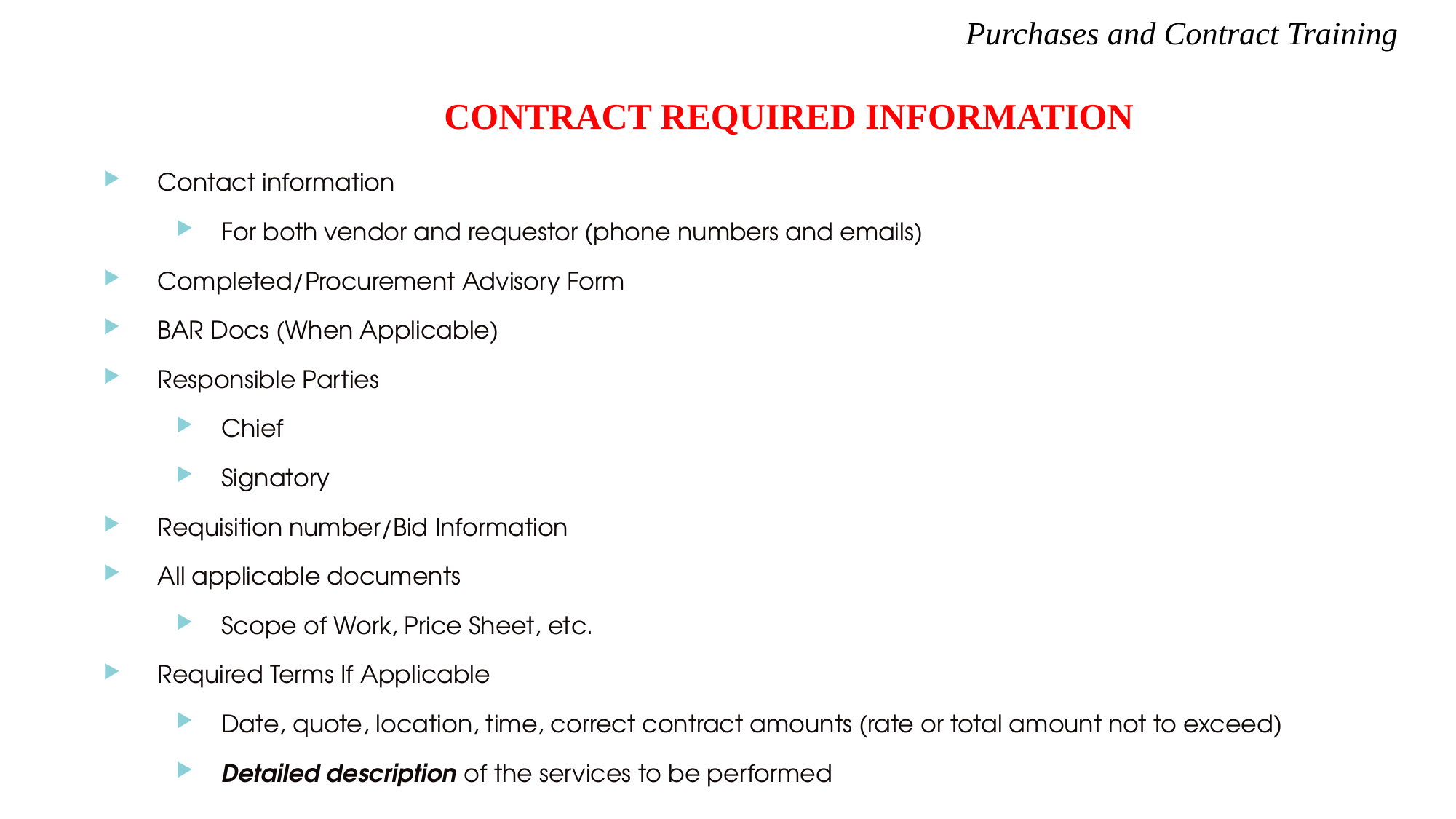

Purchases and Contract Training

                                          CONTRACT REQUIRED INFORMATION

Contact information
For both vendor and requestor (phone numbers and emails)
Completed/Procurement Advisory Form
BAR Docs (When Applicable)
Responsible Parties
Chief
Signatory
Requisition number/Bid Information
All applicable documents
Scope of Work, Price Sheet, etc.
Required Terms If Applicable
Date, quote, location, time, correct contract amounts (rate or total amount not to exceed)
Detailed description of the services to be performed